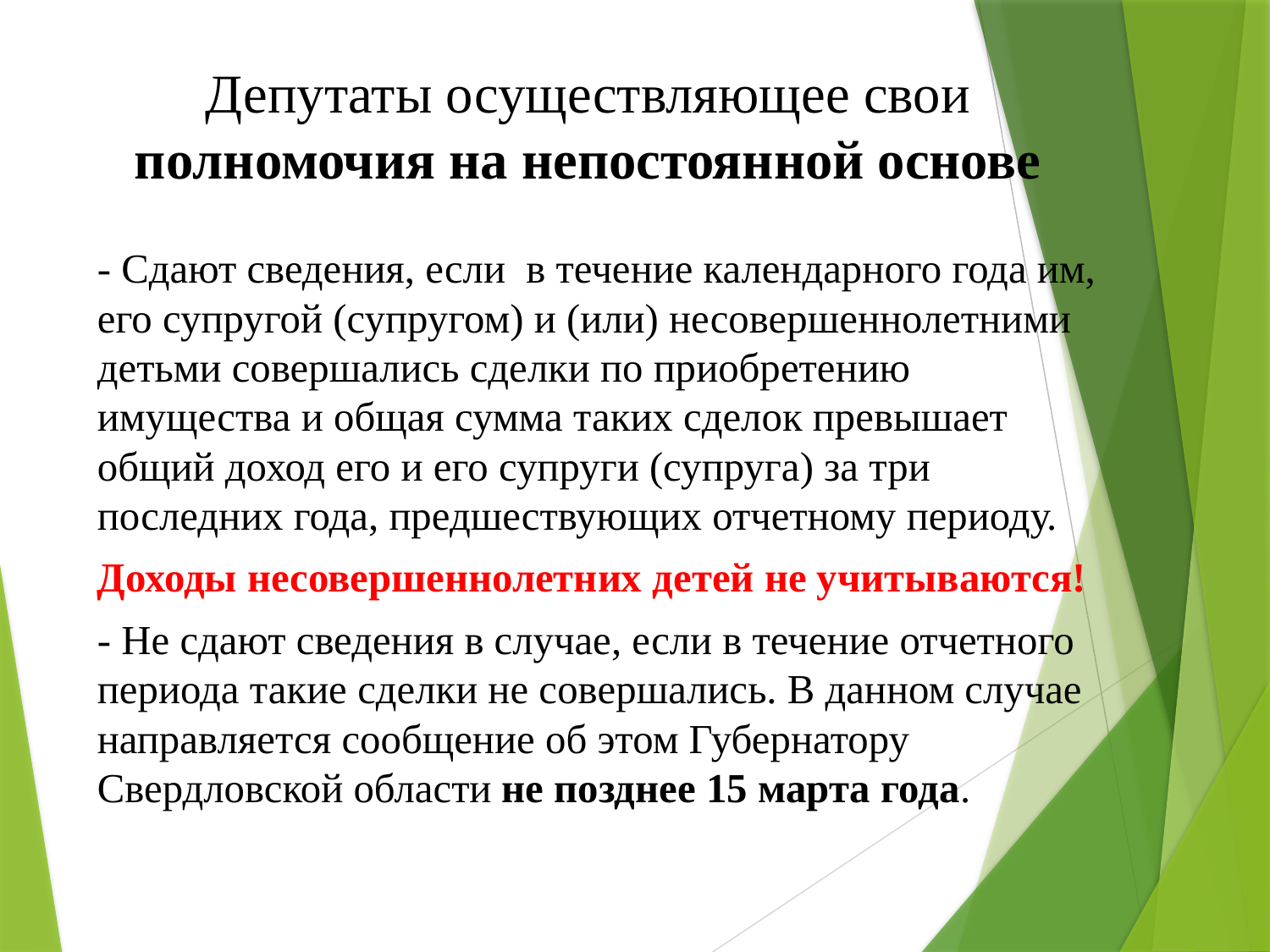

# Депутаты осуществляющее свои полномочия на непостоянной основе
- Сдают сведения, если  в течение календарного года им, его супругой (супругом) и (или) несовершеннолетними детьми совершались сделки по приобретению имущества и общая сумма таких сделок превышает общий доход его и его супруги (супруга) за три последних года, предшествующих отчетному периоду.
Доходы несовершеннолетних детей не учитываются!
- Не сдают сведения в случае, если в течение отчетного периода такие сделки не совершались. В данном случае направляется сообщение об этом Губернатору Свердловской области не позднее 15 марта года.